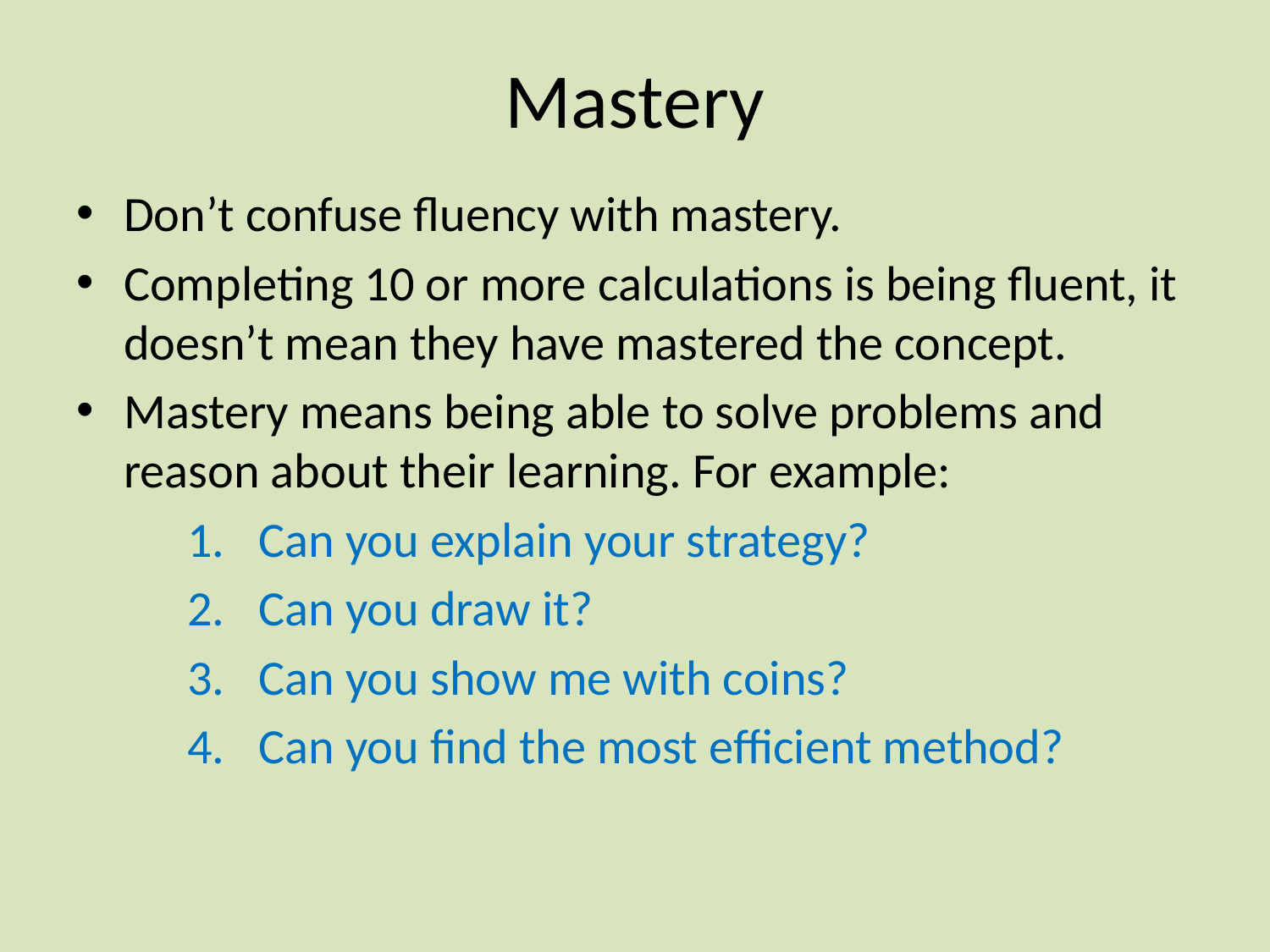

# Mastery
Don’t confuse fluency with mastery.
Completing 10 or more calculations is being fluent, it doesn’t mean they have mastered the concept.
Mastery means being able to solve problems and reason about their learning. For example:
Can you explain your strategy?
Can you draw it?
Can you show me with coins?
Can you find the most efficient method?